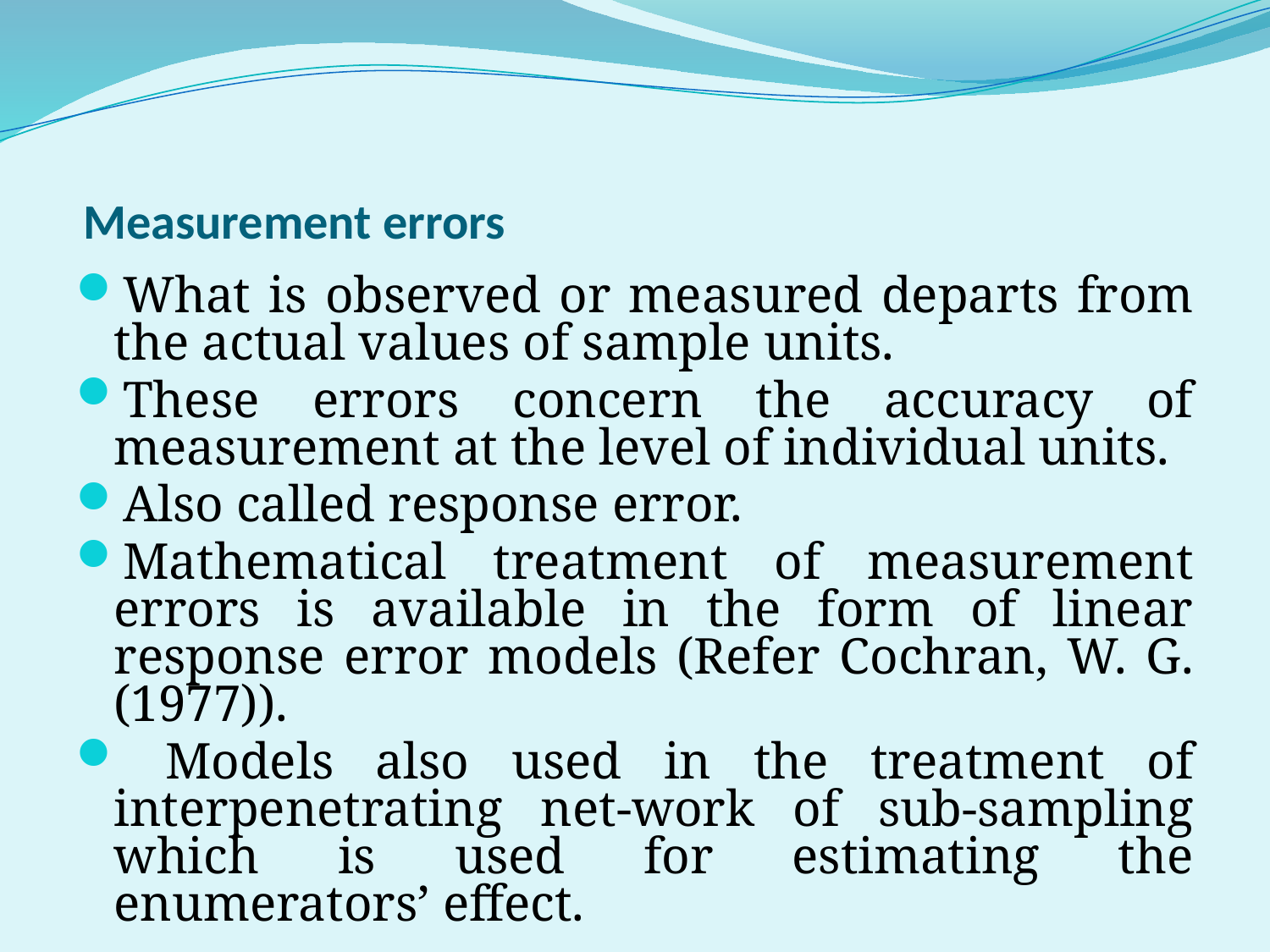

# Measurement errors
What is observed or measured departs from the actual values of sample units.
These errors concern the accuracy of measurement at the level of individual units.
Also called response error.
Mathematical treatment of measurement errors is available in the form of linear response error models (Refer Cochran, W. G. (1977)).
 Models also used in the treatment of interpenetrating net-work of sub-sampling which is used for estimating the enumerators’ effect.